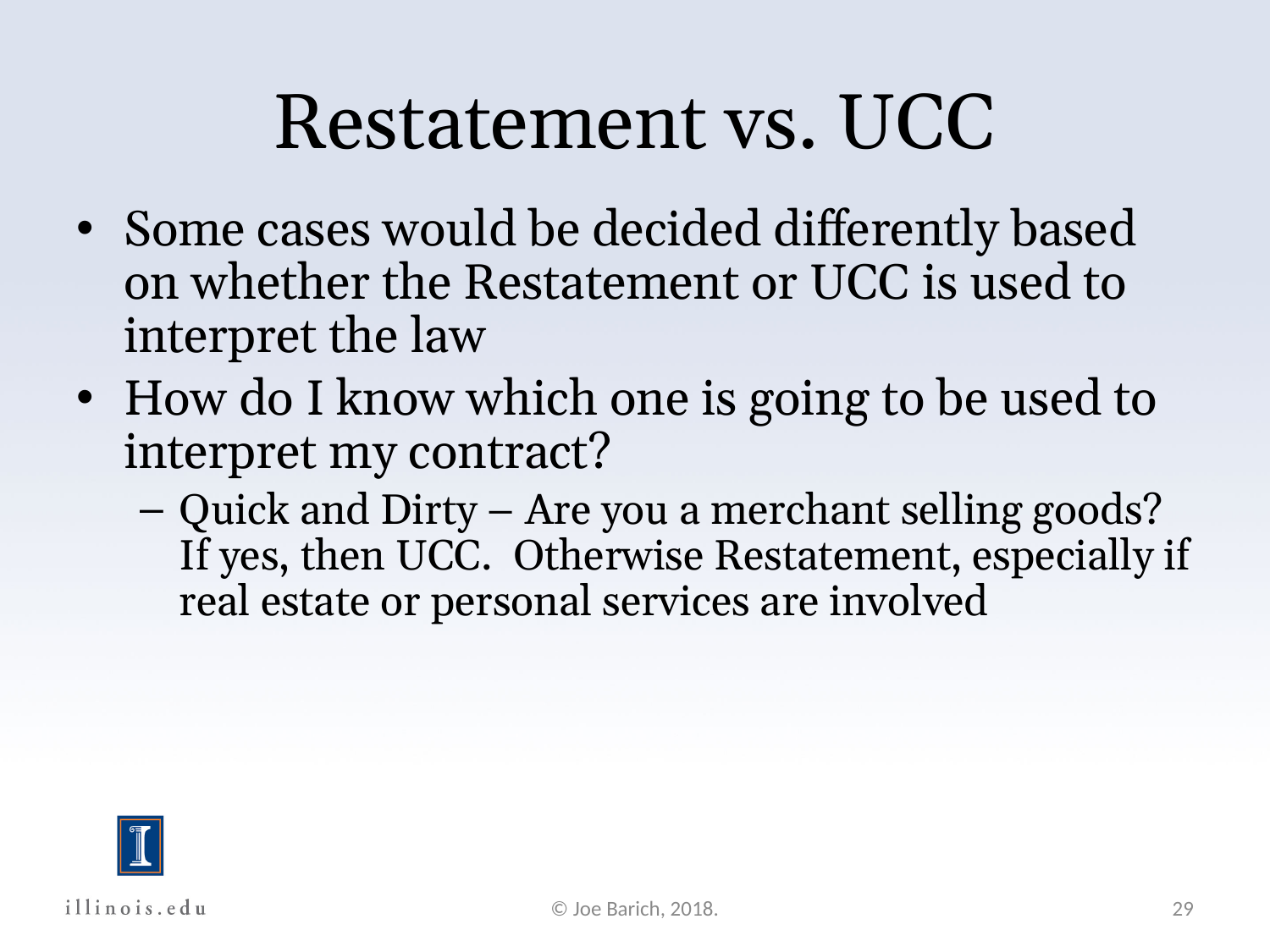

Restatement vs. UCC
Some cases would be decided differently based on whether the Restatement or UCC is used to interpret the law
How do I know which one is going to be used to interpret my contract?
Quick and Dirty – Are you a merchant selling goods?  If yes, then UCC.  Otherwise Restatement, especially if real estate or personal services are involved
© Joe Barich, 2018.
29